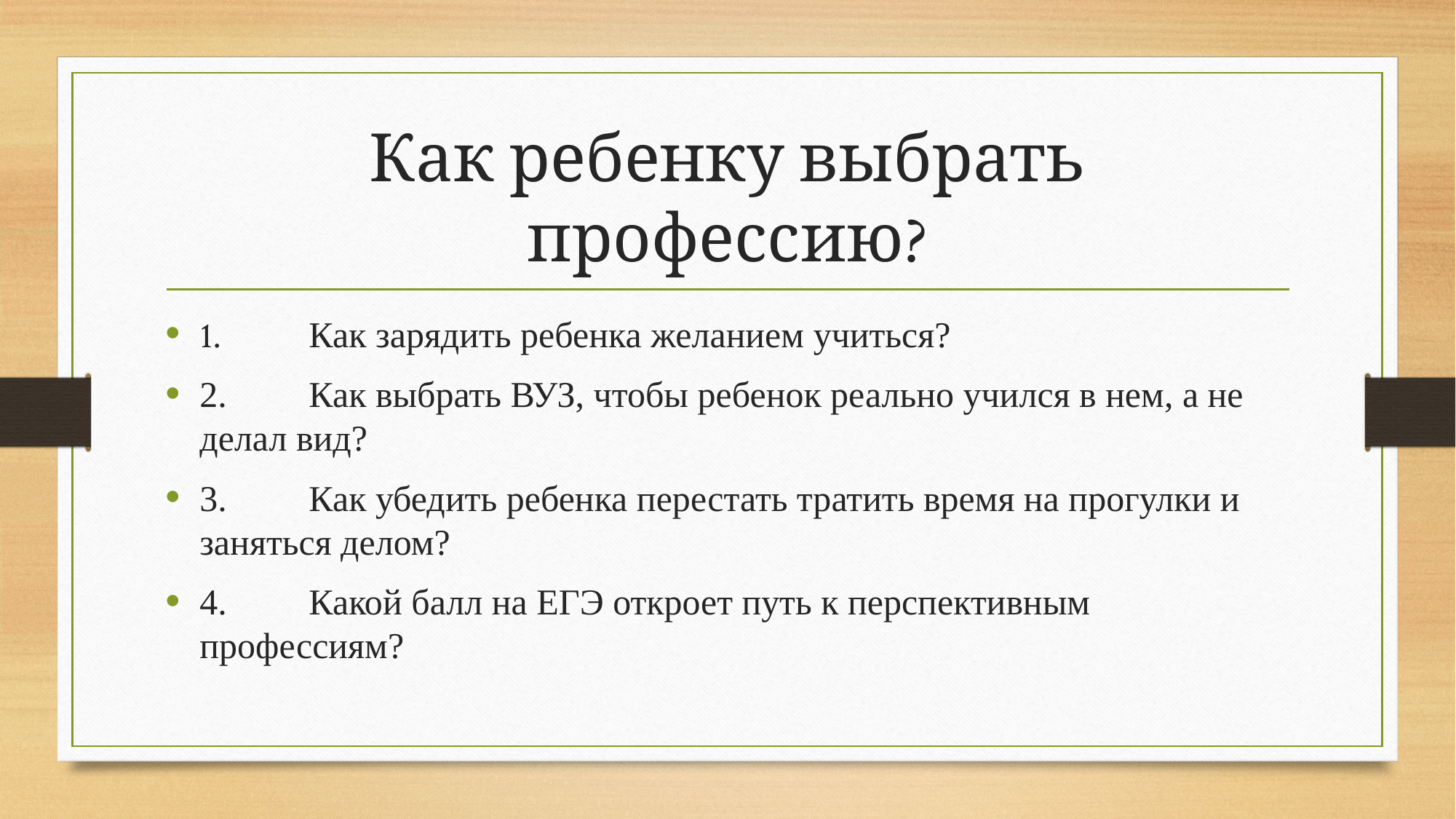

# Как ребенку выбрать профессию?
1.	Как зарядить ребенка желанием учиться?
2.	Как выбрать ВУЗ, чтобы ребенок реально учился в нем, а не делал вид?
3.	Как убедить ребенка перестать тратить время на прогулки и заняться делом?
4.	Какой балл на ЕГЭ откроет путь к перспективным профессиям?